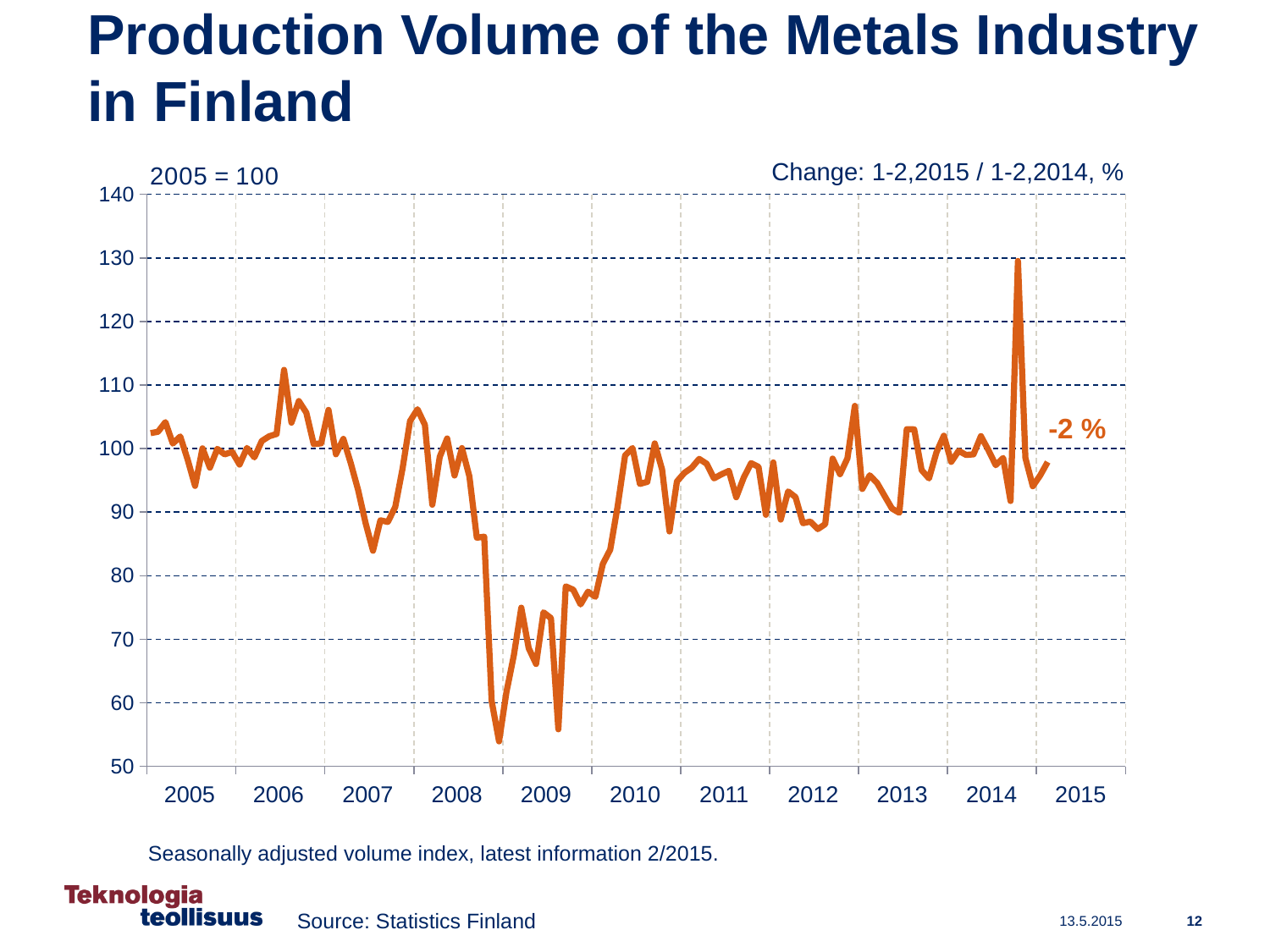

# Production Volume of the Metals Industry in Finland
Change: 1-2,2015 / 1-2,2014, %

### Chart

| Category | Metallien jalostus /
Metals industry |
|---|---|
| 38353 | 102.4428 |
| 38384 | 102.6564 |
| 38412 | 104.1697 |
| 38443 | 100.8017 |
| 38473 | 101.9167 |
| 38504 | 98.27617 |
| 38534 | 94.13246 |
| 38565 | 100.0442 |
| 38596 | 97.01217 |
| 38626 | 99.9633 |
| 38657 | 99.09891 |
| 38687 | 99.48544 |
| 38718 | 97.49315 |
| 38749 | 100.1069 |
| 38777 | 98.62546 |
| 38808 | 101.2036 |
| 38838 | 101.9419 |
| 38869 | 102.3096 |
| 38899 | 112.3835 |
| 38930 | 104.0809 |
| 38961 | 107.4822 |
| 38991 | 105.6641 |
| 39022 | 100.7198 |
| 39052 | 100.8276 |
| 39083 | 106.0869 |
| 39114 | 99.11582 |
| 39142 | 101.5264 |
| 39173 | 97.72047 |
| 39203 | 93.46638 |
| 39234 | 88.27664 |
| 39264 | 83.93131 |
| 39295 | 88.71462 |
| 39326 | 88.46098 |
| 39356 | 90.8152 |
| 39387 | 96.95504 |
| 39417 | 104.3333 |
| 39448 | 106.1962 |
| 39479 | 103.7364 |
| 39508 | 91.17123 |
| 39539 | 98.70902 |
| 39569 | 101.5991 |
| 39600 | 95.76496 |
| 39630 | 100.0797 |
| 39661 | 95.61699 |
| 39692 | 85.97924 |
| 39722 | 86.14428 |
| 39753 | 60.29596 |
| 39783 | 53.94407 |
| 39814 | 61.69379 |
| 39845 | 67.47881 |
| 39873 | 74.97328 |
| 39904 | 68.59631 |
| 39934 | 66.12179 |
| 39965 | 74.23899 |
| 39995 | 73.32708 |
| 40026 | 55.836 |
| 40057 | 78.31798 |
| 40087 | 77.80136 |
| 40118 | 75.49176 |
| 40148 | 77.4897 |
| 40179 | 76.68985 |
| 40210 | 81.85733 |
| 40238 | 84.11658 |
| 40269 | 90.94041 |
| 40299 | 98.93463 |
| 40330 | 100.0978 |
| 40360 | 94.44274 |
| 40391 | 94.76983 |
| 40422 | 100.8238 |
| 40452 | 96.71002 |
| 40483 | 86.96585 |
| 40513 | 94.83376 |
| 40544 | 96.18633 |
| 40575 | 96.99744 |
| 40603 | 98.38085 |
| 40634 | 97.63106 |
| 40664 | 95.31849 |
| 40695 | 95.95616 |
| 40725 | 96.49876 |
| 40756 | 92.34984 |
| 40787 | 95.39486 |
| 40817 | 97.7161 |
| 40848 | 97.14552 |
| 40878 | 89.58508 |
| 40909 | 97.83042 |
| 40940 | 88.83013 |
| 40969 | 93.2623 |
| 41000 | 92.35231 |
| 41030 | 88.26723 |
| 41061 | 88.51624 |
| 41091 | 87.33932 |
| 41122 | 88.11874 |
| 41153 | 98.43087 |
| 41183 | 95.98933 |
| 41214 | 98.47718 |
| 41244 | 106.7219 |
| 41275 | 93.64915 |
| 41306 | 95.79648 |
| 41334 | 94.59533 |
| 41365 | 92.58202 |
| 41395 | 90.56689 |
| 41426 | 89.89635 |
| 41456 | 103.064 |
| 41487 | 103.0312 |
| 41518 | 96.62082 |
| 41548 | 95.30837 |
| 41579 | 99.38979 |
| 41609 | 102.0298 |
| 41640 | 97.91959 |
| 41671 | 99.65502 |
| 41699 | 99.01125 |
| 41730 | 99.10102 |
| 41760 | 101.9645 |
| 41791 | 99.80239 |
| 41821 | 97.40553 |
| 41852 | 98.53735 |
| 41883 | 91.76031 |
| 41913 | 129.5243 |
| 41944 | 98.55051 |
| 41974 | 94.08264 |
| 42005 | 95.77947 |
| 42036 | 97.8972 |
| 42064 | None |
| 42095 | None |
| 42125 | None |
| 42156 | None |
| 42186 | None |
| 42217 | None |
| 42248 | None |
| 42278 | None |
| 42309 | None |
| 42339 | None |
-2 %
| 2005 | 2006 | 2007 | 2008 | 2009 | 2010 | 2011 | 2012 | 2013 | 2014 | 2015 |
| --- | --- | --- | --- | --- | --- | --- | --- | --- | --- | --- |
Seasonally adjusted volume index, latest information 2/2015.
Source: Statistics Finland
12
13.5.2015